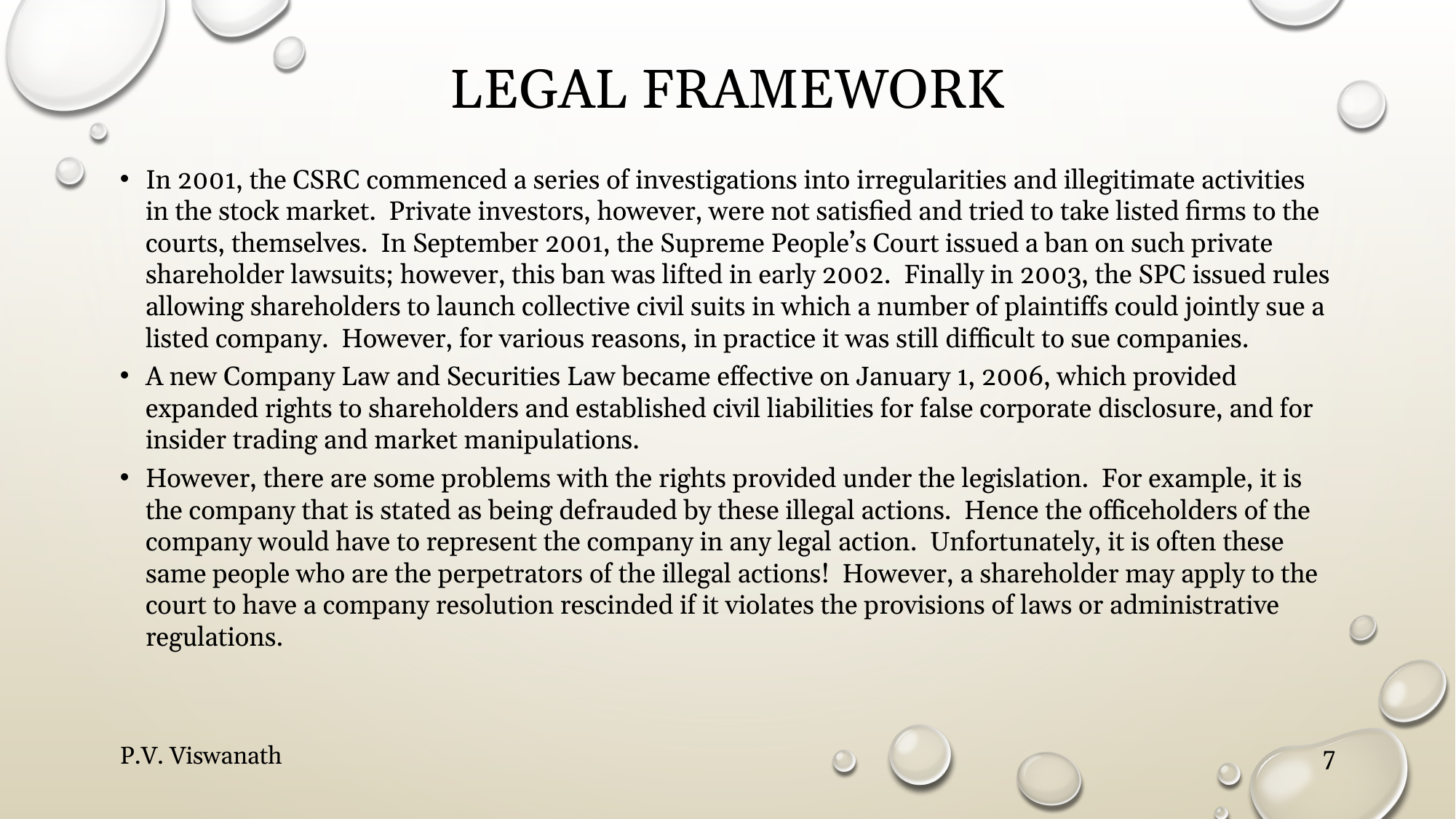

# Legal framework
In 2001, the CSRC commenced a series of investigations into irregularities and illegitimate activities in the stock market.  Private investors, however, were not satisfied and tried to take listed firms to the courts, themselves.  In September 2001, the Supreme People’s Court issued a ban on such private shareholder lawsuits; however, this ban was lifted in early 2002.  Finally in 2003, the SPC issued rules allowing shareholders to launch collective civil suits in which a number of plaintiffs could jointly sue a listed company.  However, for various reasons, in practice it was still difficult to sue companies.
A new Company Law and Securities Law became effective on January 1, 2006, which provided expanded rights to shareholders and established civil liabilities for false corporate disclosure, and for insider trading and market manipulations.
However, there are some problems with the rights provided under the legislation.  For example, it is the company that is stated as being defrauded by these illegal actions.  Hence the officeholders of the company would have to represent the company in any legal action.  Unfortunately, it is often these same people who are the perpetrators of the illegal actions!  However, a shareholder may apply to the court to have a company resolution rescinded if it violates the provisions of laws or administrative regulations.

P.V. Viswanath
7